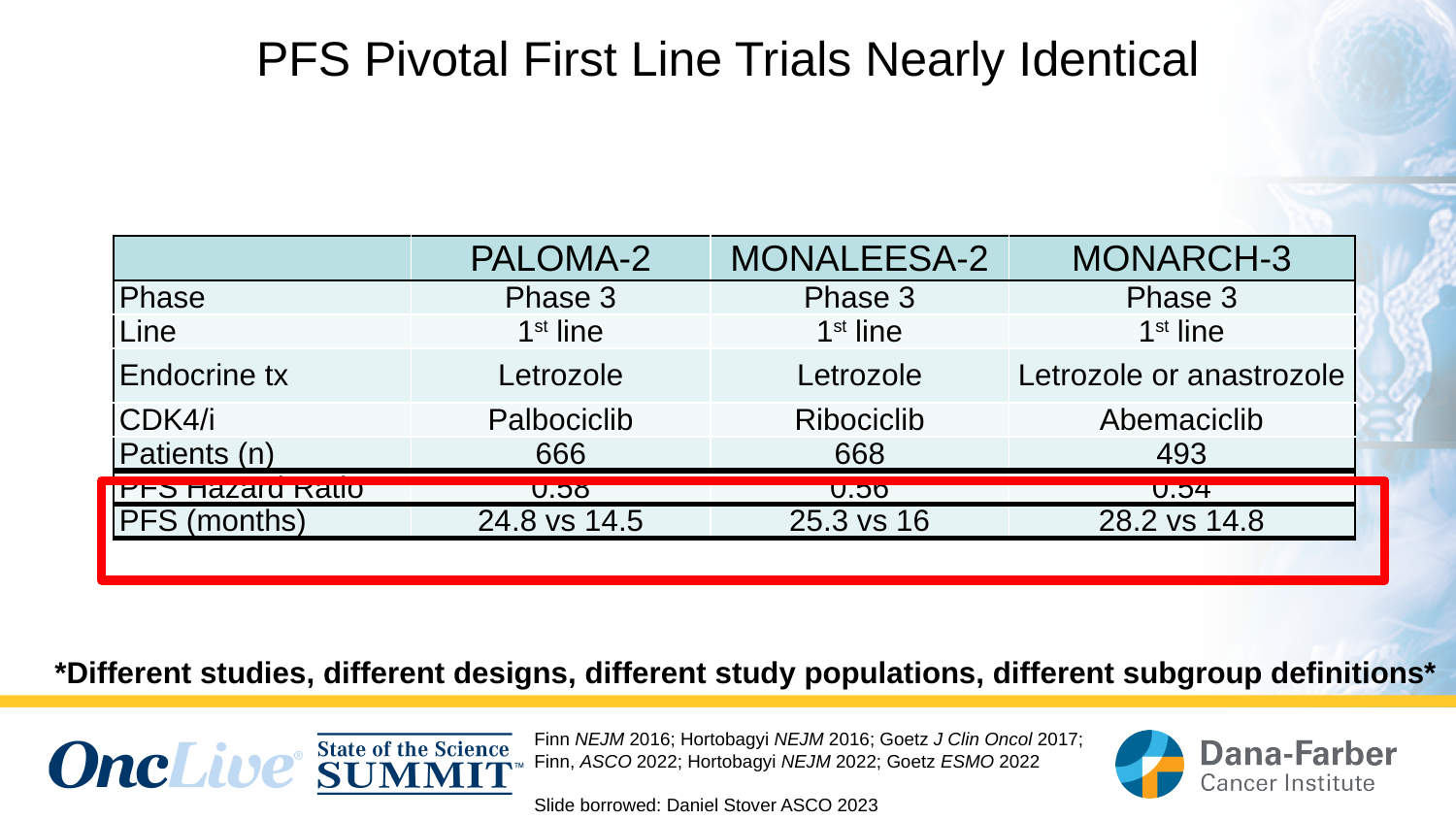

# PFS Pivotal First Line Trials Nearly Identical
|  | PALOMA-2 | MONALEESA-2 | MONARCH-3 |
| --- | --- | --- | --- |
| Phase | Phase 3 | Phase 3 | Phase 3 |
| Line | 1st line | 1st line | 1st line |
| Endocrine tx | Letrozole | Letrozole | Letrozole or anastrozole |
| CDK4/i | Palbociclib | Ribociclib | Abemaciclib |
| Patients (n) | 666 | 668 | 493 |
| PFS Hazard Ratio | 0.58 | 0.56 | 0.54 |
| PFS (months) | 24.8 vs 14.5 | 25.3 vs 16 | 28.2 vs 14.8 |

*Different studies, different designs, different study populations, different subgroup definitions*
Finn NEJM 2016; Hortobagyi NEJM 2016; Goetz J Clin Oncol 2017; Finn, ASCO 2022; Hortobagyi NEJM 2022; Goetz ESMO 2022

Slide borrowed: Daniel Stover ASCO 2023